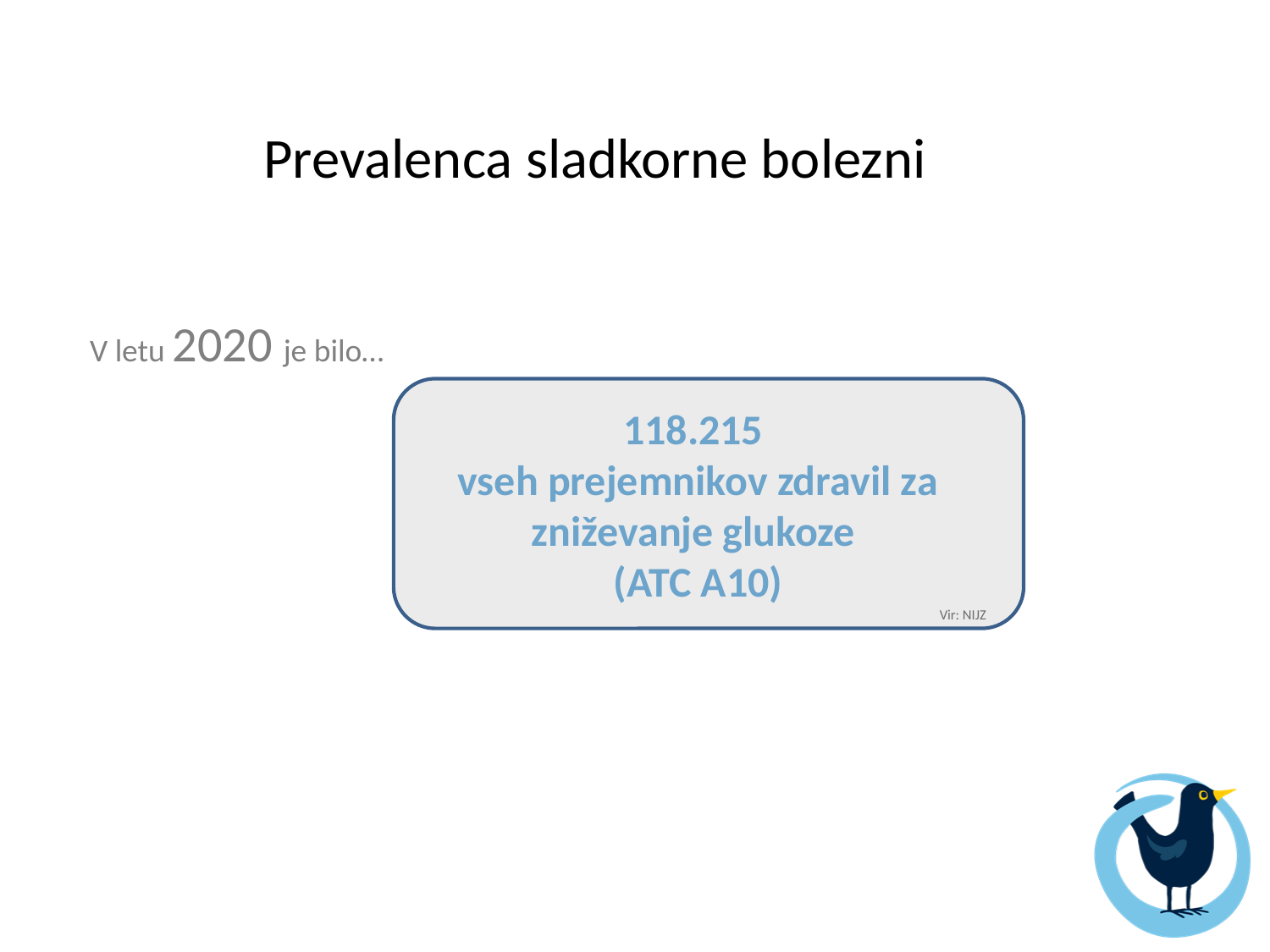

Prevalenca sladkorne bolezni
V letu 2020 je bilo…

118.215
vseh prejemnikov zdravil za zniževanje glukoze
(ATC A10)
Vir: NIJZ